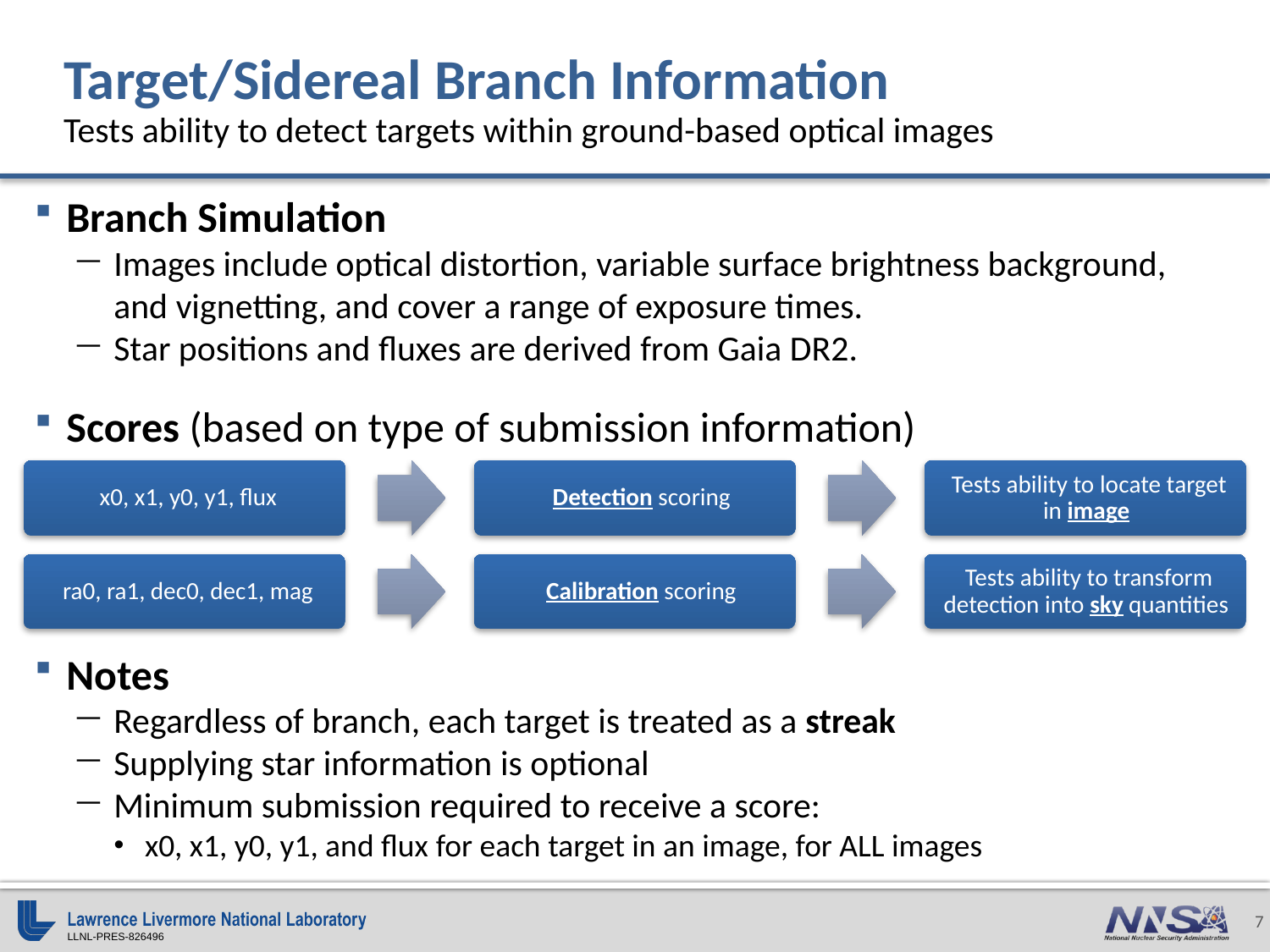

# Target/Sidereal Branch Information Tests ability to detect targets within ground-based optical images
Branch Simulation
Images include optical distortion, variable surface brightness background, and vignetting, and cover a range of exposure times.
Star positions and fluxes are derived from Gaia DR2.
Scores (based on type of submission information)

Notes
Regardless of branch, each target is treated as a streak
Supplying star information is optional
Minimum submission required to receive a score:
 x0, x1, y0, y1, and flux for each target in an image, for ALL images

 x0, x1, y0, y1, flux

  Detection scoring

 Tests ability to locate target in image
 ra0, ra1, dec0, dec1, mag

  Calibration scoring

 Tests ability to transform detection into sky quantities